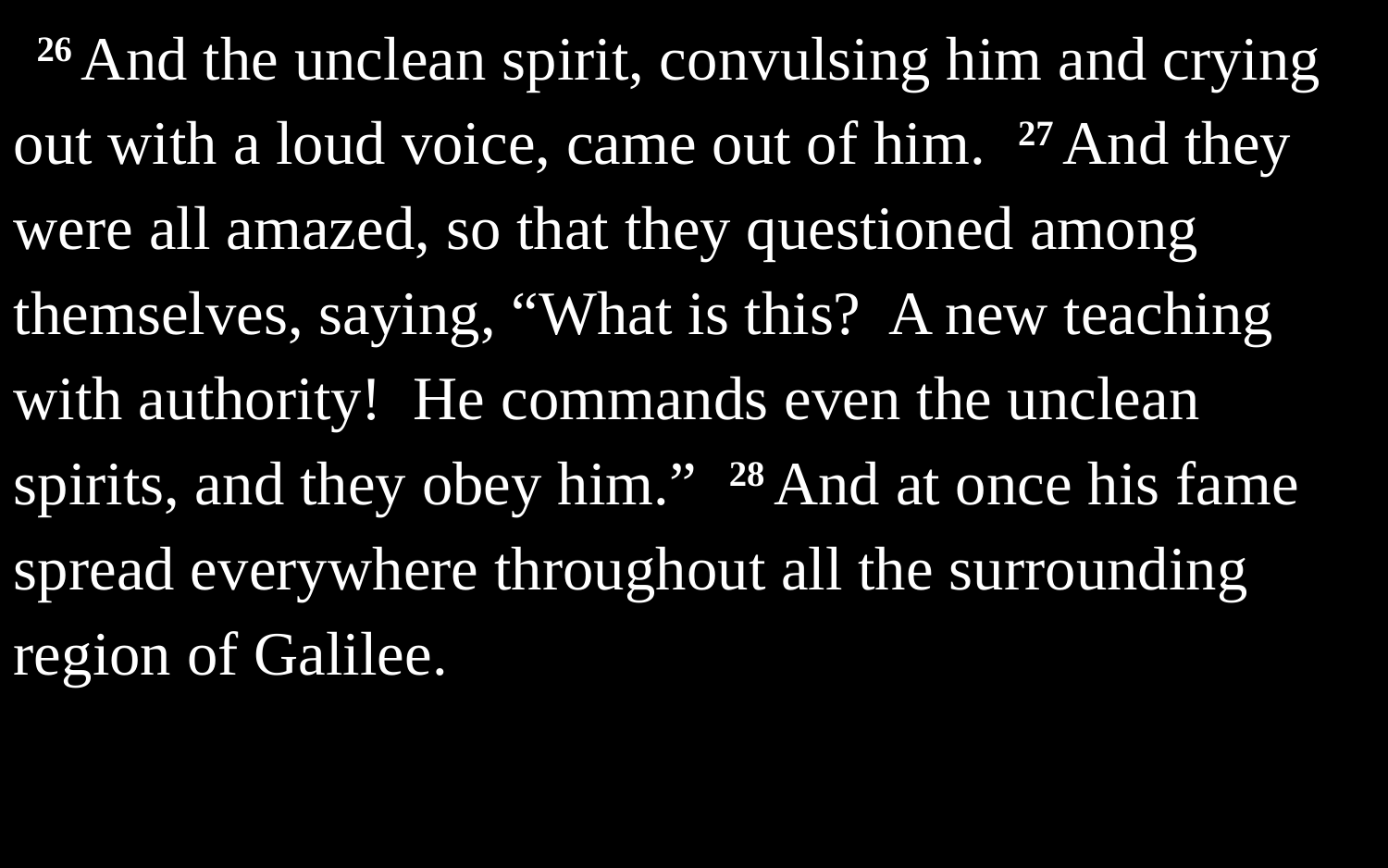

26 And the unclean spirit, convulsing him and crying out with a loud voice, came out of him.  27 And they were all amazed, so that they questioned among themselves, saying, “What is this?  A new teaching with authority!  He commands even the unclean spirits, and they obey him.”  28 And at once his fame spread everywhere throughout all the surrounding region of Galilee.